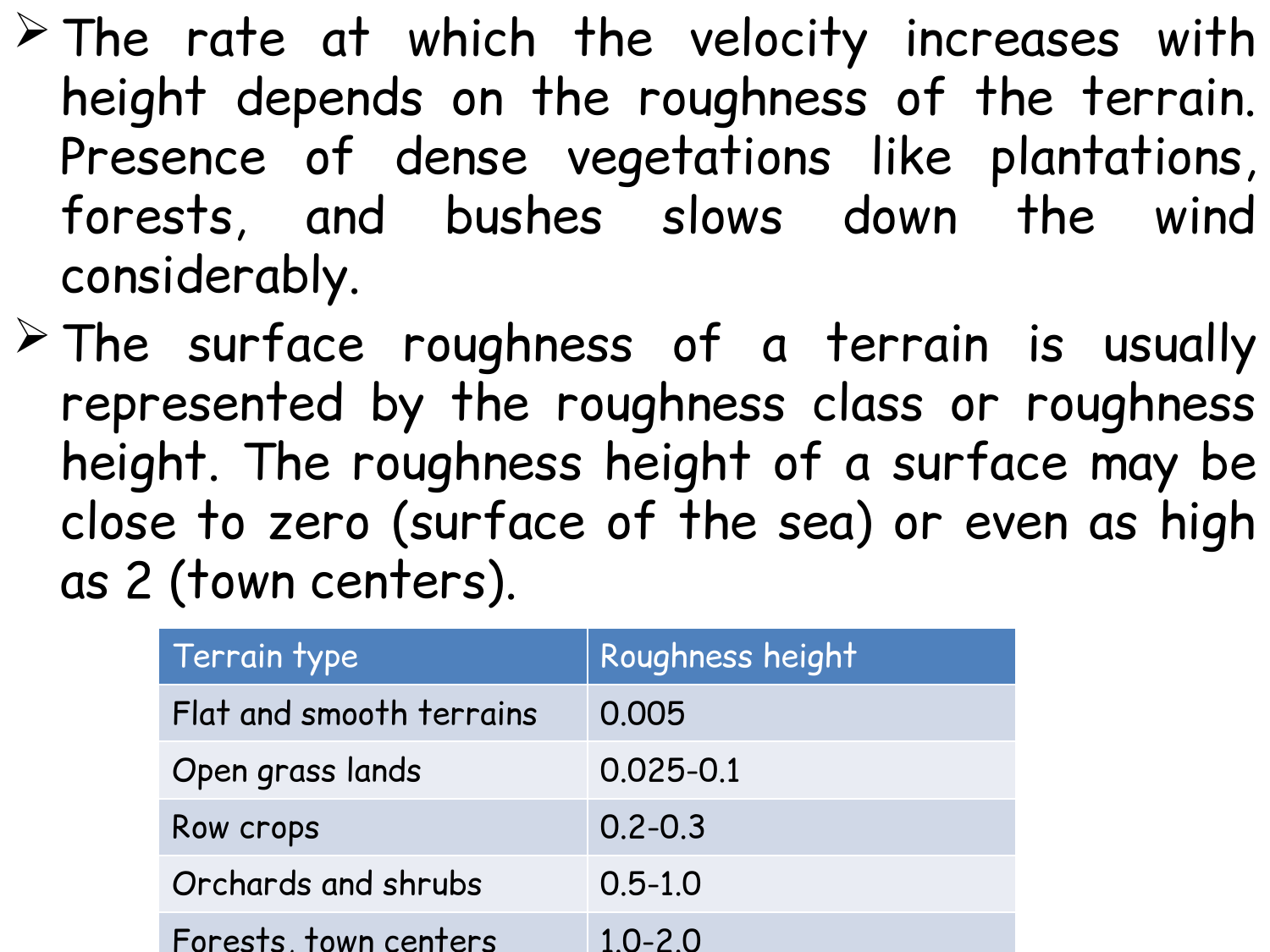

The rate at which the velocity increases with height depends on the roughness of the terrain. Presence of dense vegetations like plantations, forests, and bushes slows down the wind considerably.
The surface roughness of a terrain is usually represented by the roughness class or roughness height. The roughness height of a surface may be close to zero (surface of the sea) or even as high as 2 (town centers).

| Terrain type | Roughness height |
| --- | --- |
| Flat and smooth terrains | 0.005 |
| Open grass lands | 0.025-0.1 |
| Row crops | 0.2-0.3 |
| Orchards and shrubs | 0.5-1.0 |
| Forests, town centers | 1.0-2.0 |